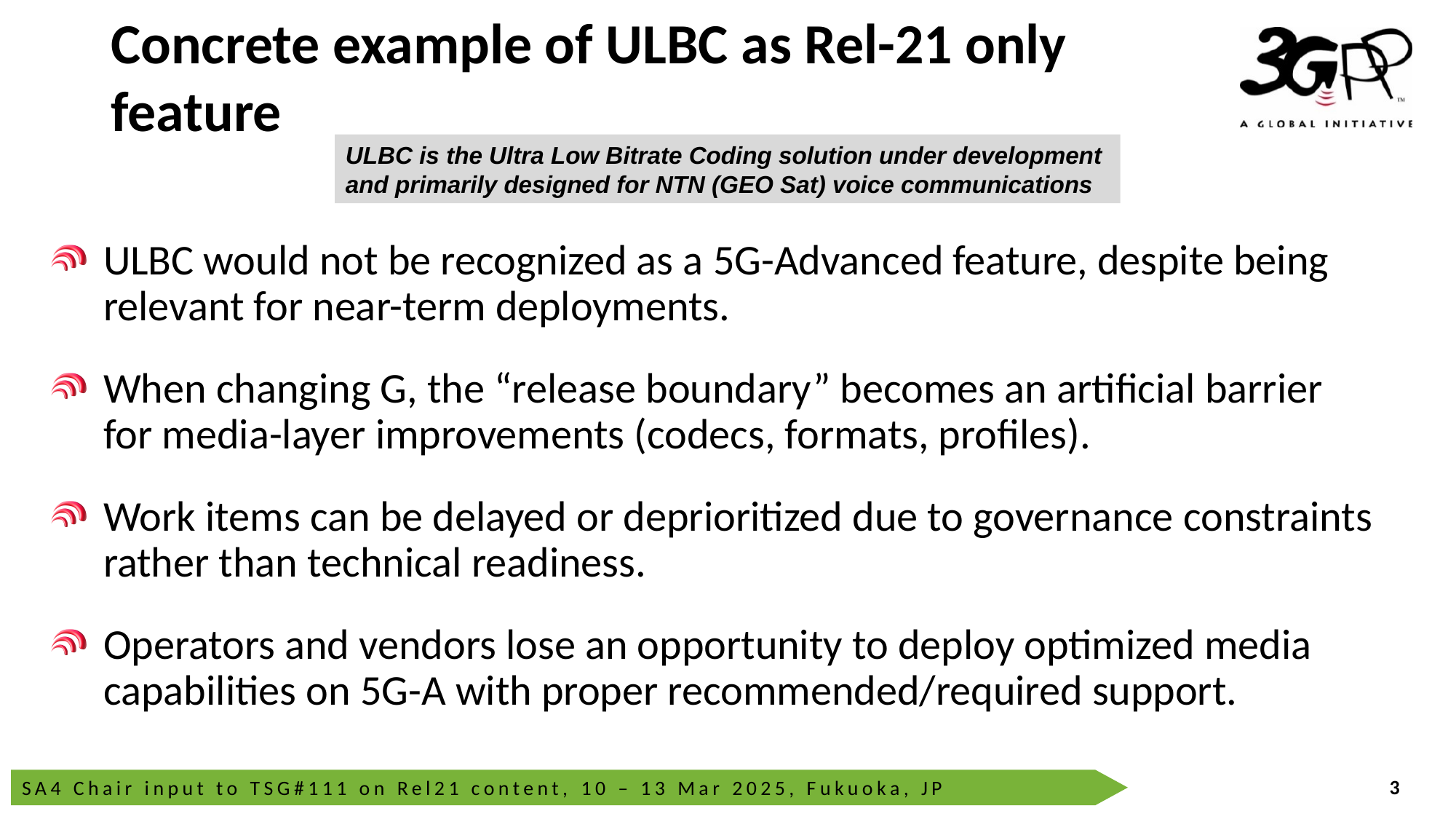

# Concrete example of ULBC as Rel-21 only feature
ULBC is the Ultra Low Bitrate Coding solution under development
and primarily designed for NTN (GEO Sat) voice communications
ULBC would not be recognized as a 5G-Advanced feature, despite being relevant for near-term deployments.
When changing G, the “release boundary” becomes an artificial barrier for media-layer improvements (codecs, formats, profiles).
Work items can be delayed or deprioritized due to governance constraints rather than technical readiness.
Operators and vendors lose an opportunity to deploy optimized media capabilities on 5G-A with proper recommended/required support.